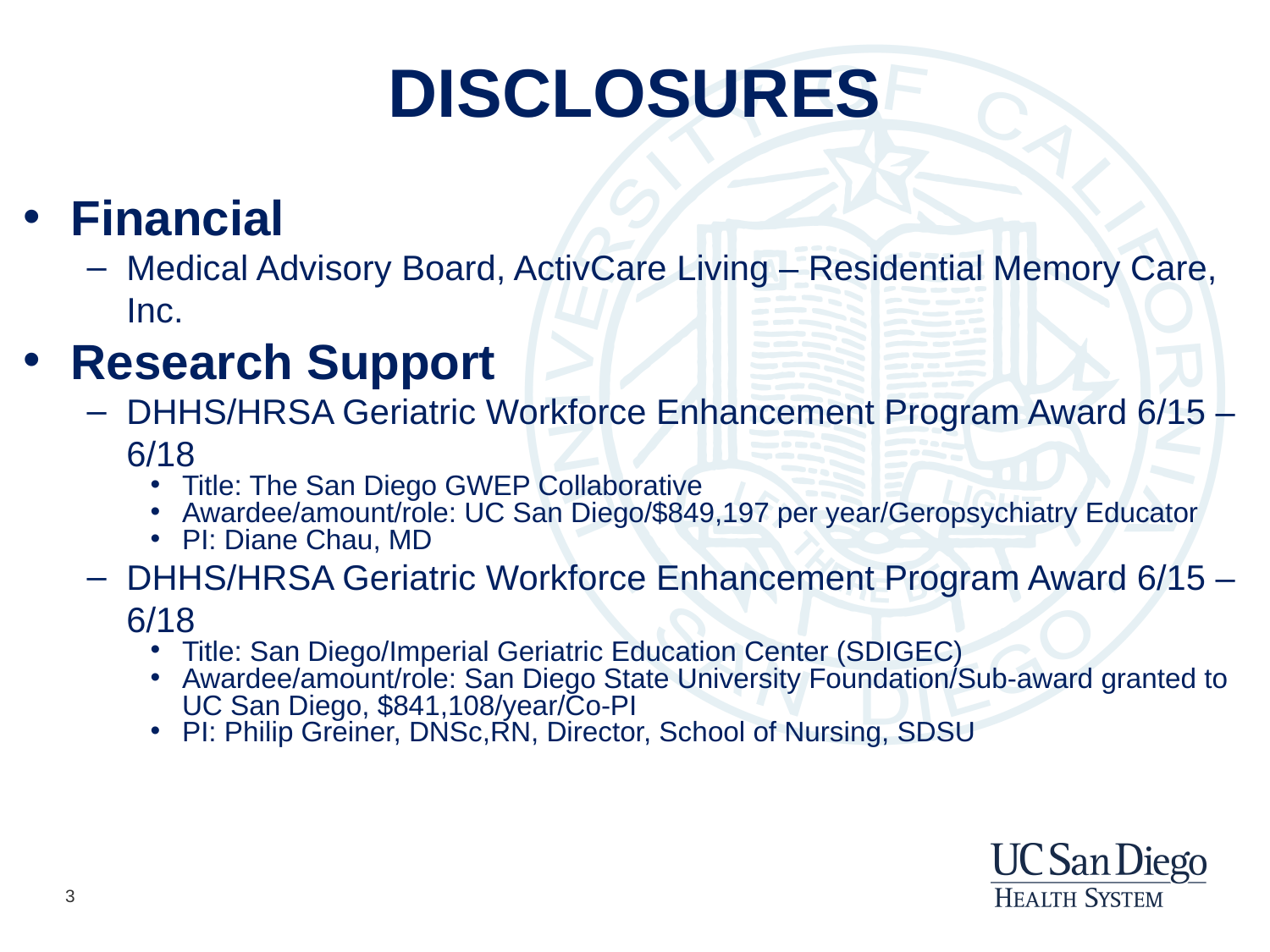

DISCLOSURES
Financial
Medical Advisory Board, ActivCare Living – Residential Memory Care, Inc.
Research Support
DHHS/HRSA Geriatric Workforce Enhancement Program Award 6/15 – 6/18
Title: The San Diego GWEP Collaborative
Awardee/amount/role: UC San Diego/$849,197 per year/Geropsychiatry Educator
PI: Diane Chau, MD
DHHS/HRSA Geriatric Workforce Enhancement Program Award 6/15 – 6/18
Title: San Diego/Imperial Geriatric Education Center (SDIGEC)
Awardee/amount/role: San Diego State University Foundation/Sub-award granted to UC San Diego, $841,108/year/Co-PI
PI: Philip Greiner, DNSc,RN, Director, School of Nursing, SDSU